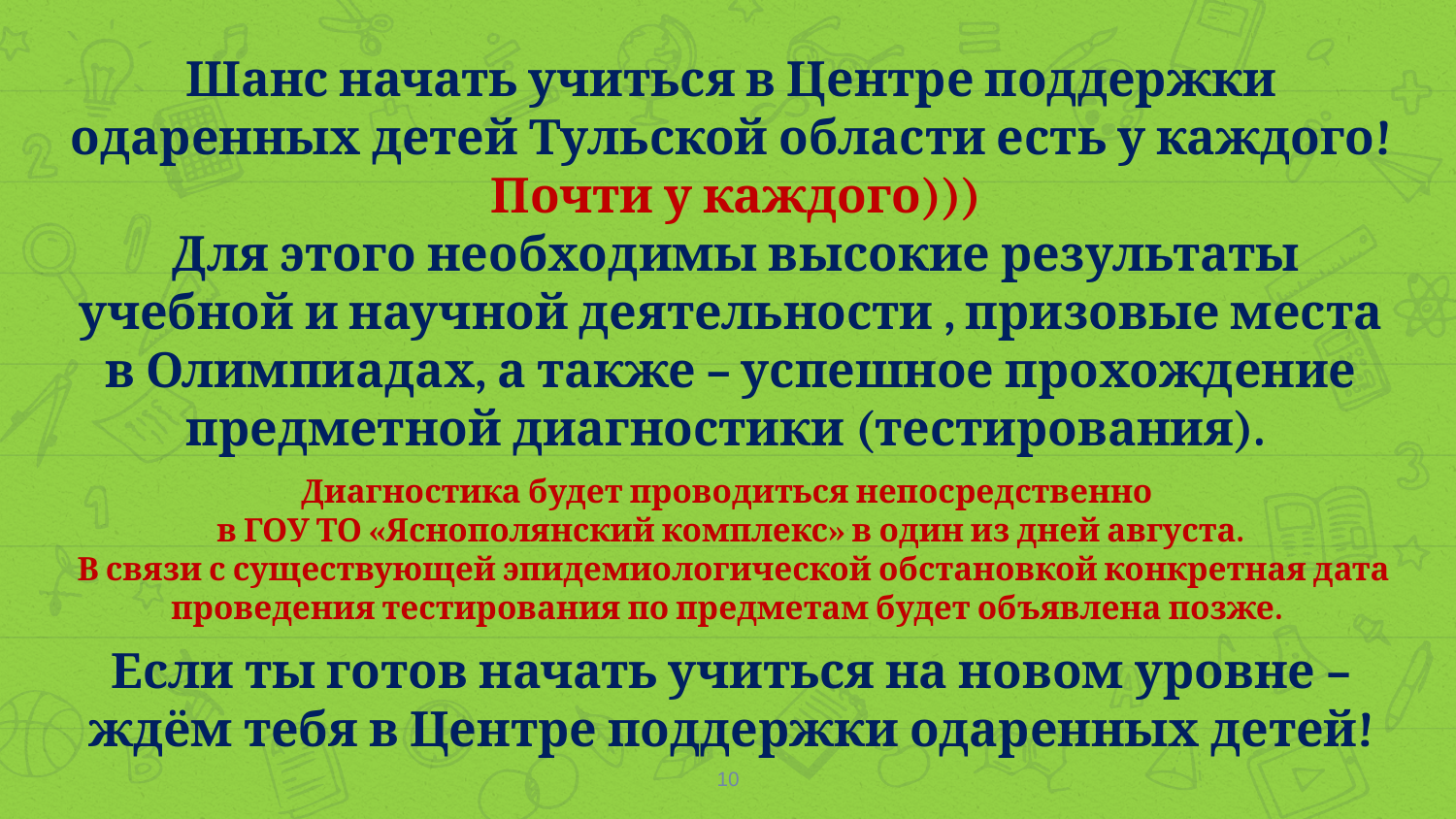

Шанс начать учиться в Центре поддержки одаренных детей Тульской области есть у каждого!
 Почти у каждого)))
 Для этого необходимы высокие результаты учебной и научной деятельности , призовые места в Олимпиадах, а также – успешное прохождение предметной диагностики (тестирования).

Диагностика будет проводиться непосредственно
в ГОУ ТО «Яснополянский комплекс» в один из дней августа.
 В связи с существующей эпидемиологической обстановкой конкретная дата проведения тестирования по предметам будет объявлена позже.

Если ты готов начать учиться на новом уровне – ждём тебя в Центре поддержки одаренных детей!

10